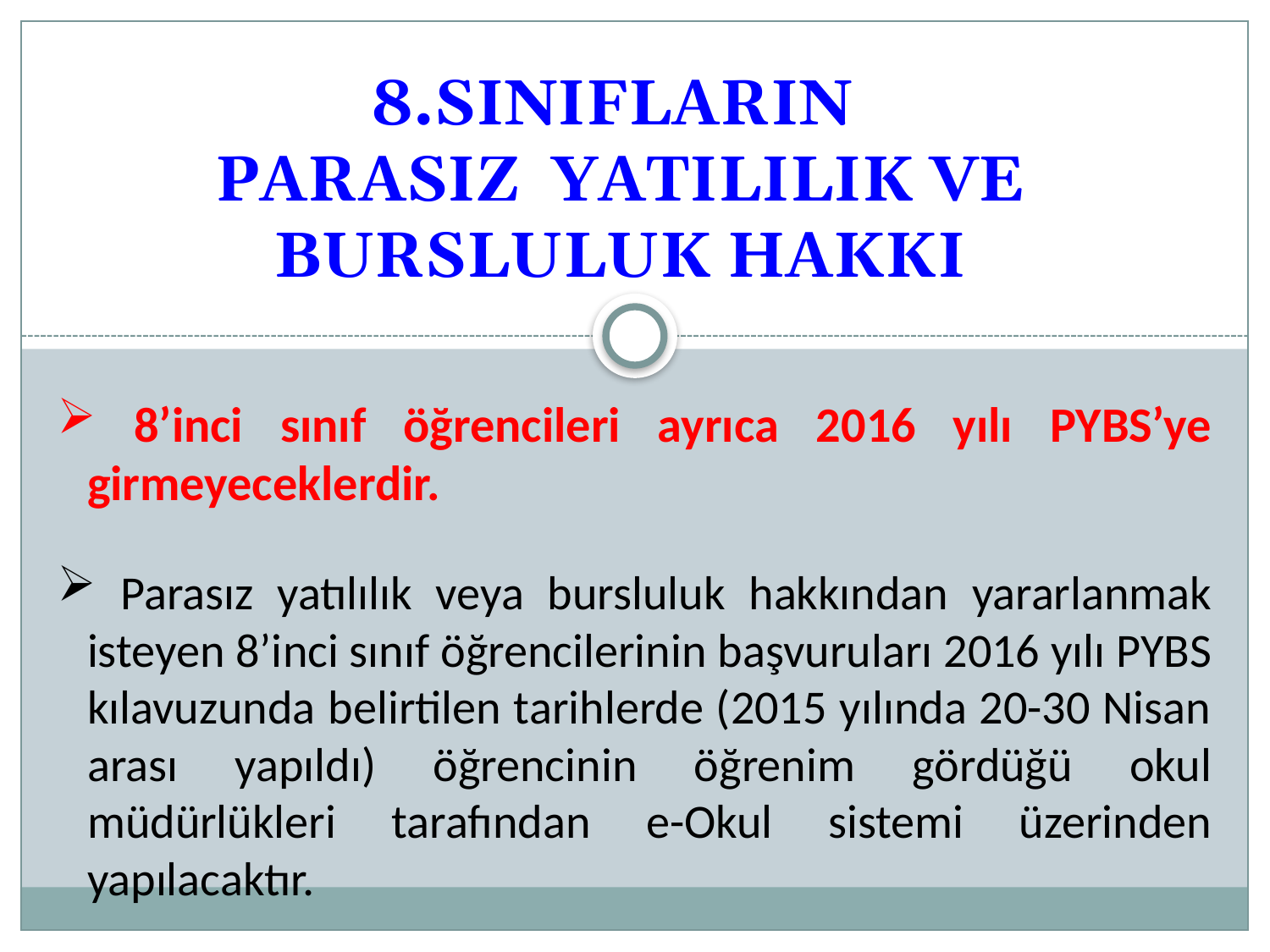

# 8.SINIFLARIN PARASIZ  YATILILIK VE BURSLULUK HAKKI
 8’inci sınıf öğrencileri ayrıca 2016 yılı PYBS’ye girmeyeceklerdir.

 Parasız yatılılık veya bursluluk hakkından yararlanmak isteyen 8’inci sınıf öğrencilerinin başvuruları 2016 yılı PYBS kılavuzunda belirtilen tarihlerde (2015 yılında 20-30 Nisan arası yapıldı) öğrencinin öğrenim gördüğü okul müdürlükleri tarafından e-Okul sistemi üzerinden yapılacaktır.